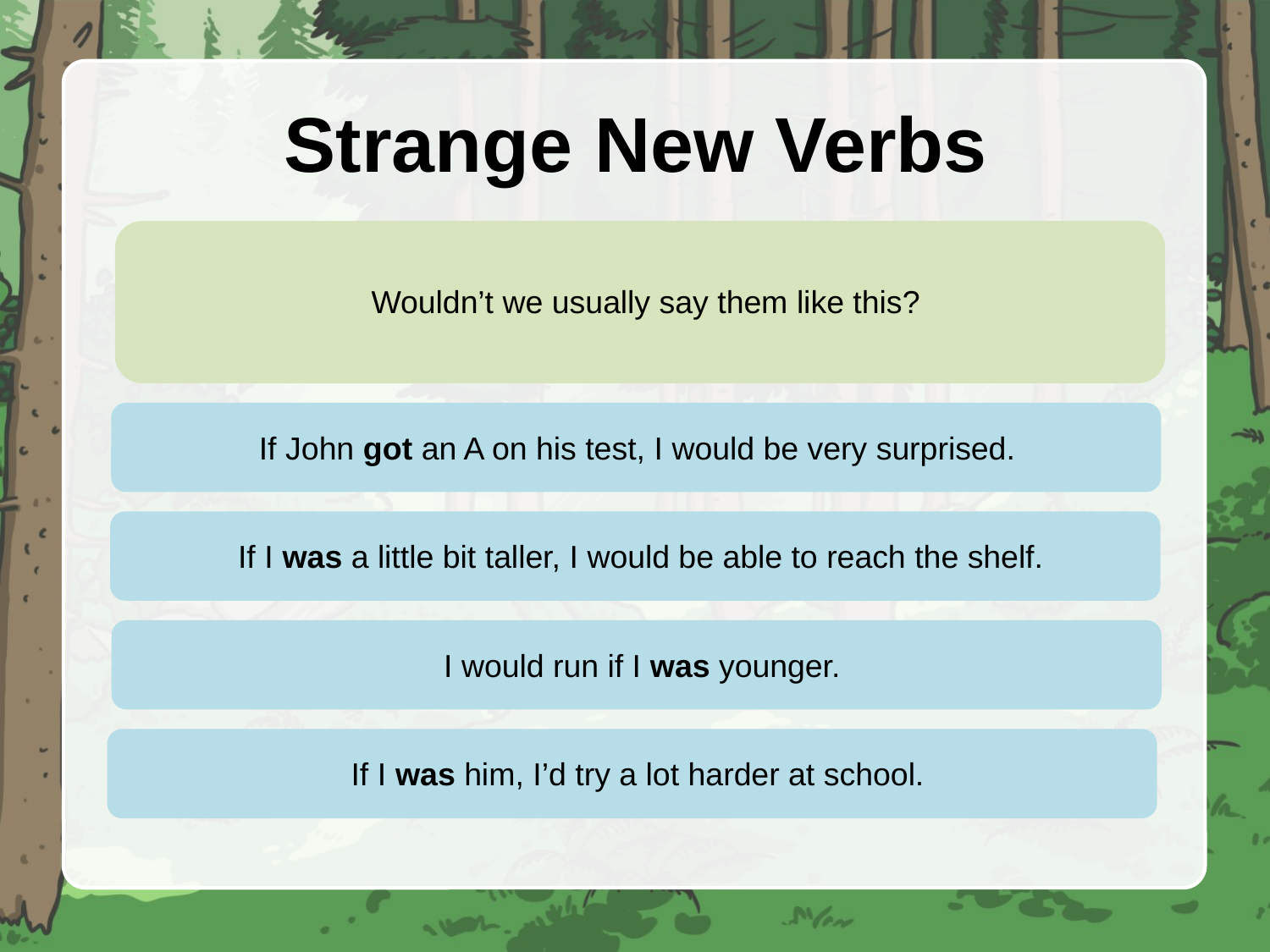

# Strange New Verbs

Wouldn’t we usually say them like this?

If John got an A on his test, I would be very surprised.

If I was a little bit taller, I would be able to reach the shelf.

I would run if I was younger.

If I was him, I’d try a lot harder at school.